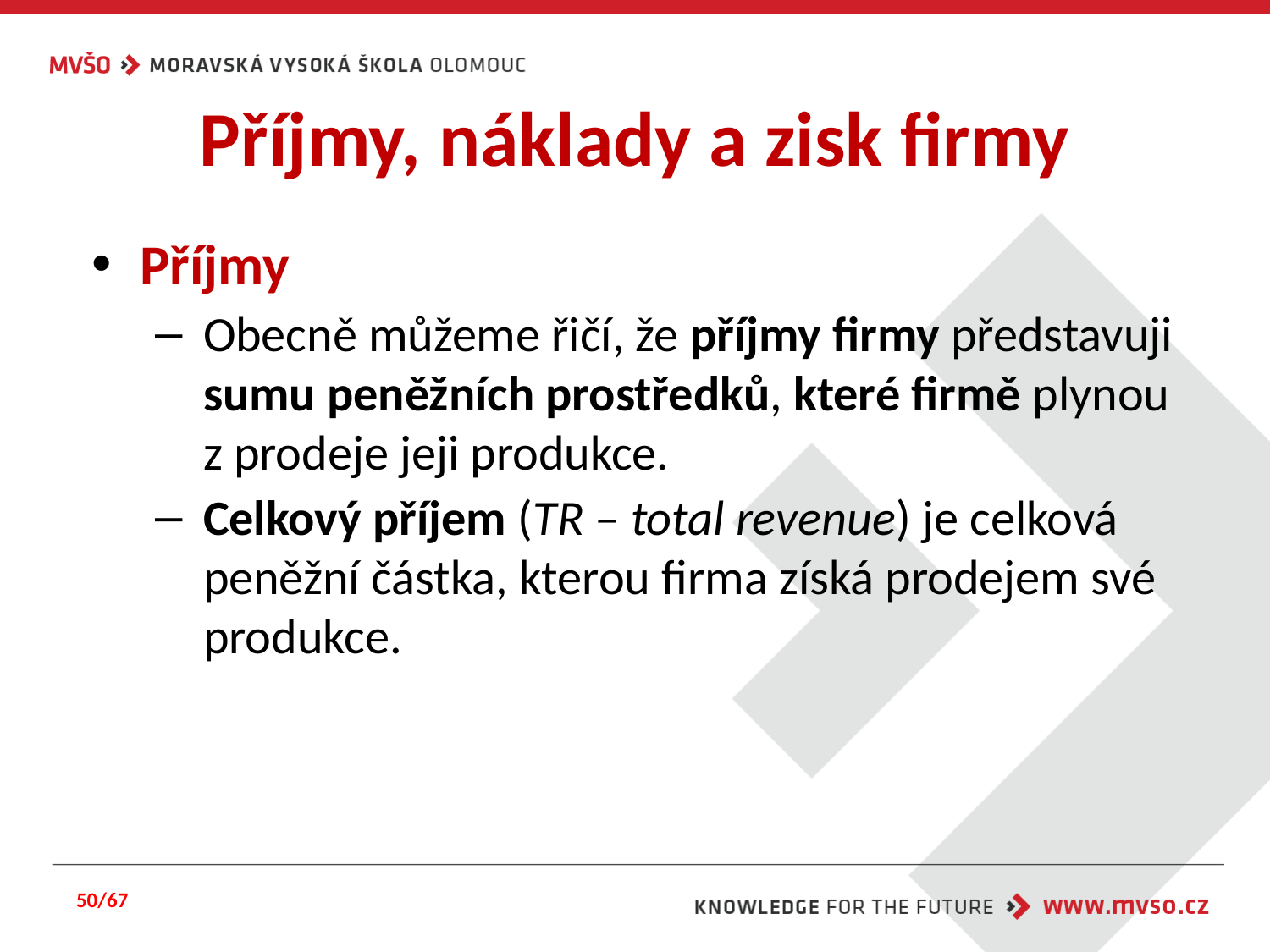

# Příjmy, náklady a zisk firmy
Příjmy
Obecně můžeme řičí, že příjmy firmy představuji sumu peněžních prostředků, které firmě plynou z prodeje jeji produkce.
Celkový příjem (TR – total revenue) je celková peněžní částka, kterou firma získá prodejem své produkce.
50/67